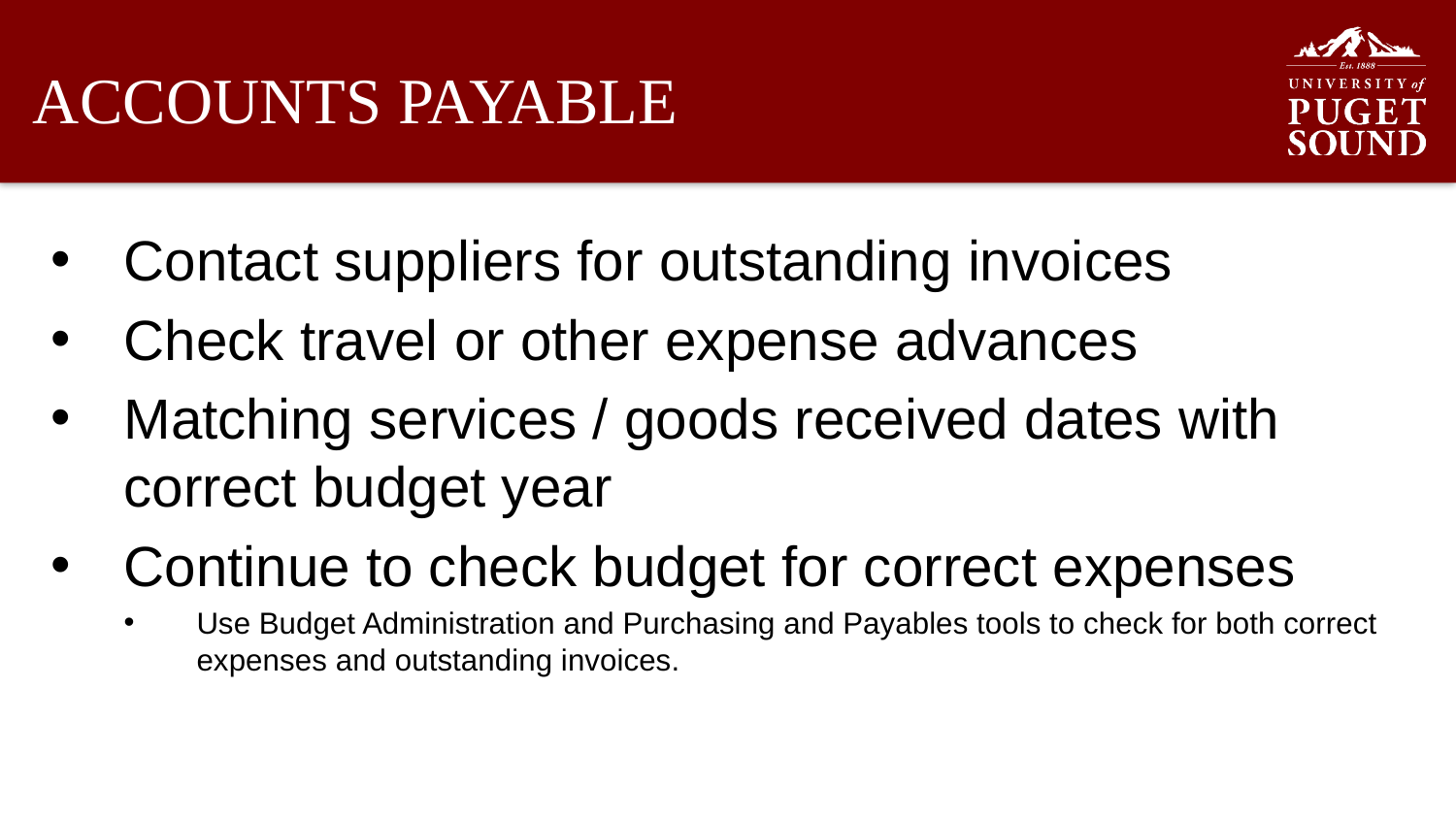

# ACCOUNTS PAYABLE
Contact suppliers for outstanding invoices
Check travel or other expense advances
Matching services / goods received dates with correct budget year
Continue to check budget for correct expenses
Use Budget Administration and Purchasing and Payables tools to check for both correct expenses and outstanding invoices.